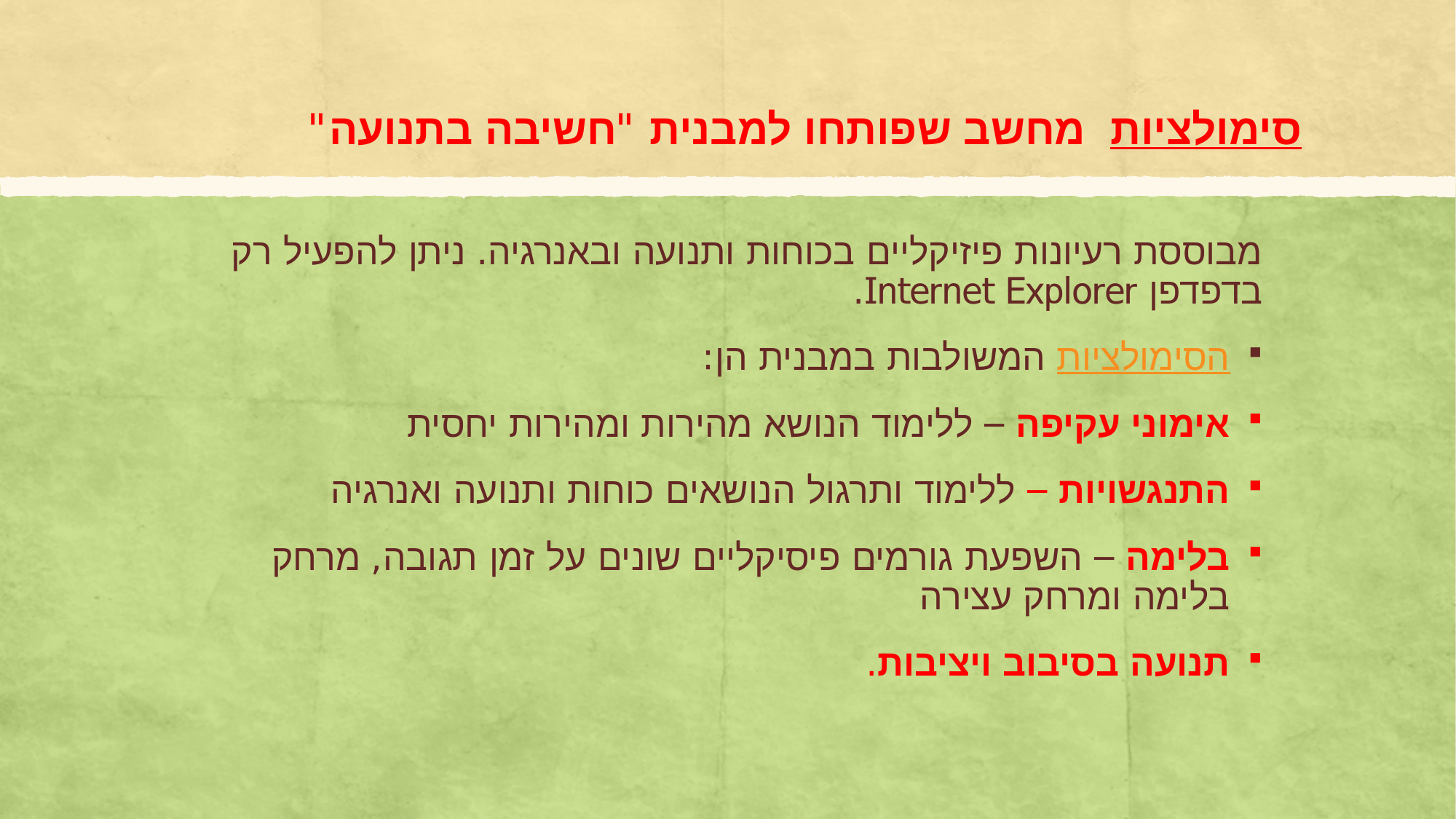

# סימולציות  מחשב שפותחו למבנית "חשיבה בתנועה"
מבוססת רעיונות פיזיקליים בכוחות ותנועה ובאנרגיה. ניתן להפעיל רק בדפדפן Internet Explorer.
הסימולציות המשולבות במבנית הן:
אימוני עקיפה – ללימוד הנושא מהירות ומהירות יחסית
התנגשויות – ללימוד ותרגול הנושאים כוחות ותנועה ואנרגיה
בלימה – השפעת גורמים פיסיקליים שונים על זמן תגובה, מרחק בלימה ומרחק עצירה
תנועה בסיבוב ויציבות.